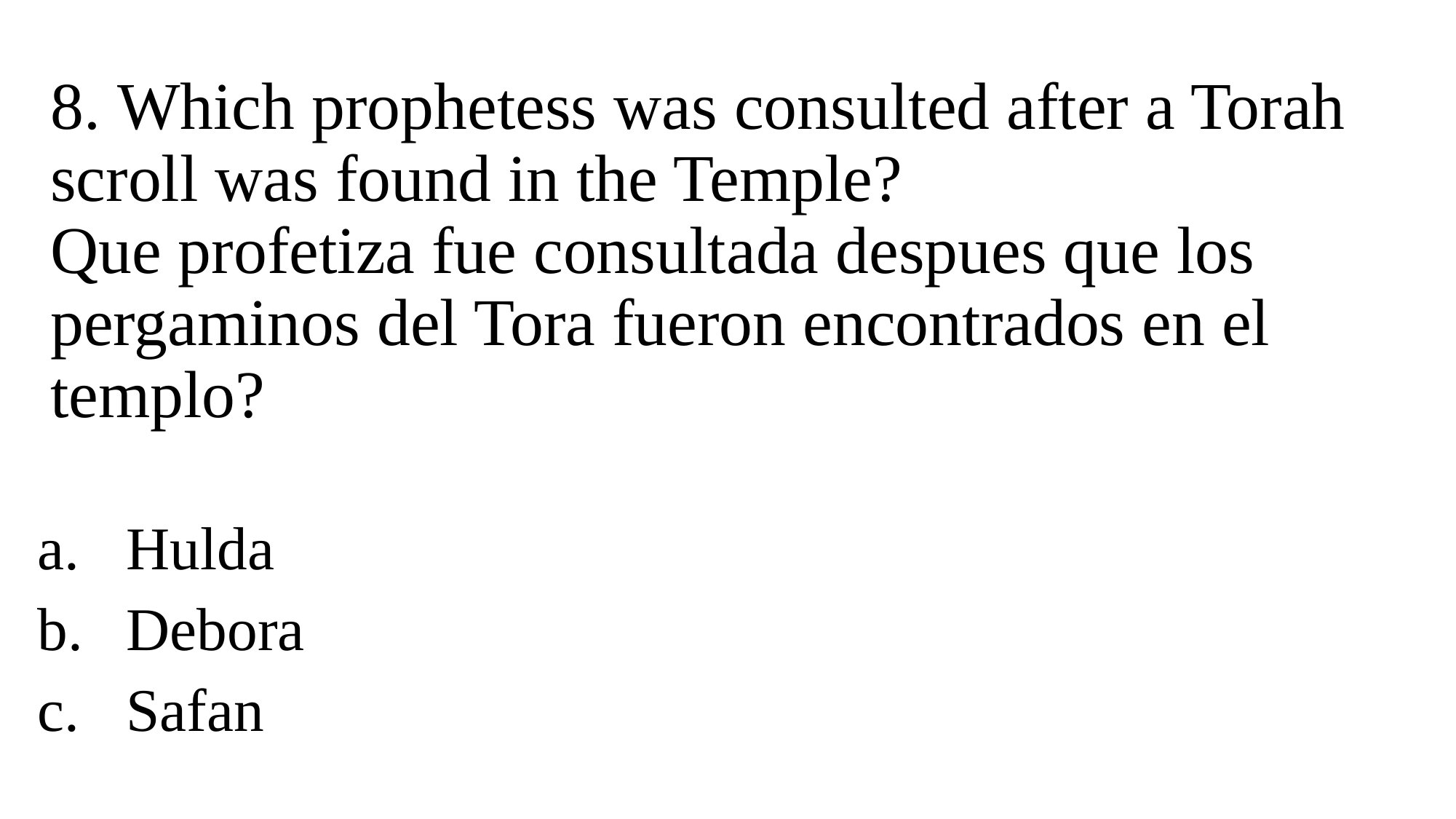

# 8. Which prophetess was consulted after a Torah scroll was found in the Temple? Que profetiza fue consultada despues que los pergaminos del Tora fueron encontrados en el templo?
Hulda
Debora
Safan